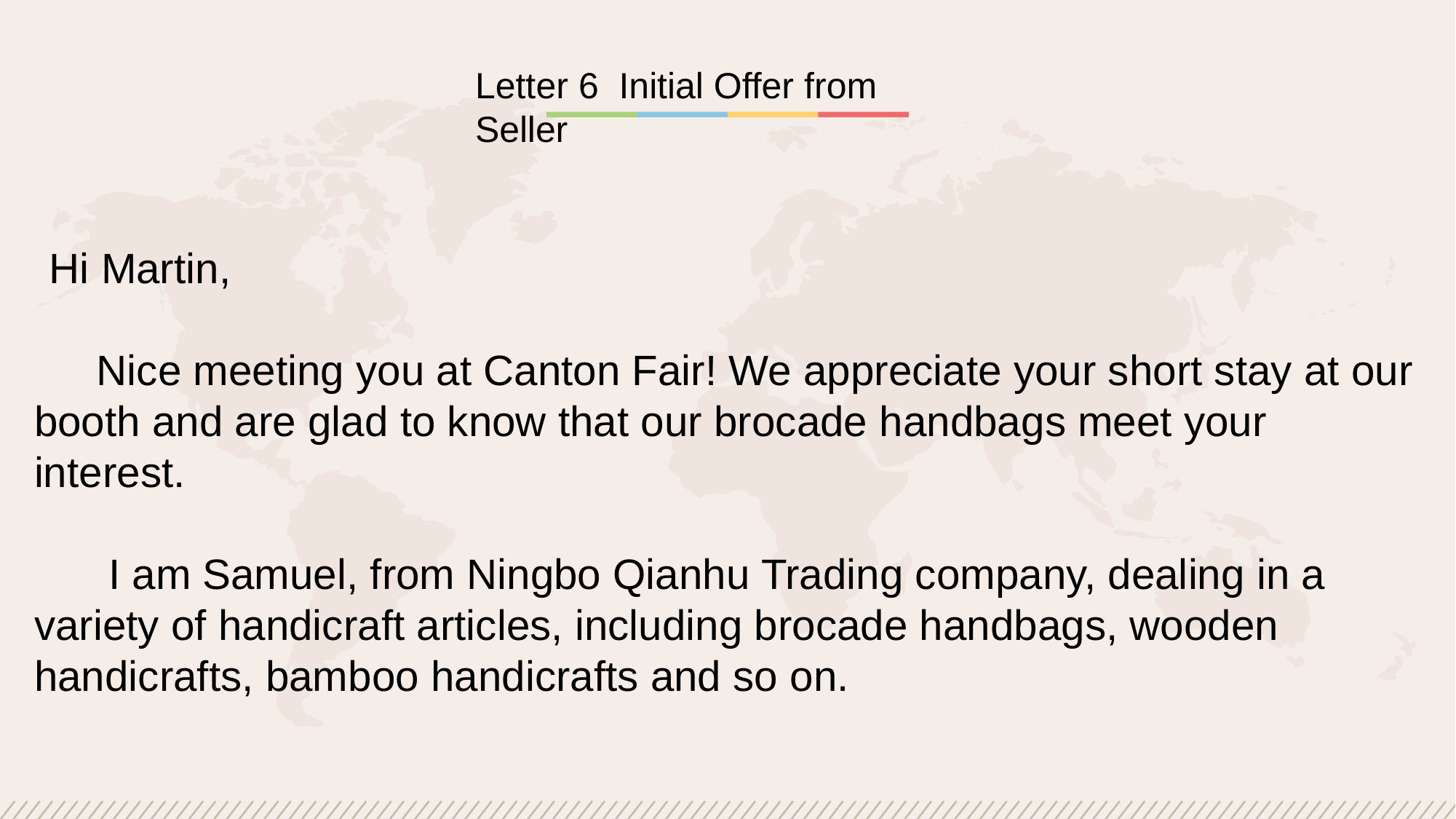

Letter 6  Initial Offer from Seller

Hi Martin,

    Nice meeting you at Canton Fair! We appreciate your short stay at our booth and are glad to know that our brocade handbags meet your interest.

     I am Samuel, from Ningbo Qianhu Trading company, dealing in a variety of handicraft articles, including brocade handbags, wooden handicrafts, bamboo handicrafts and so on.